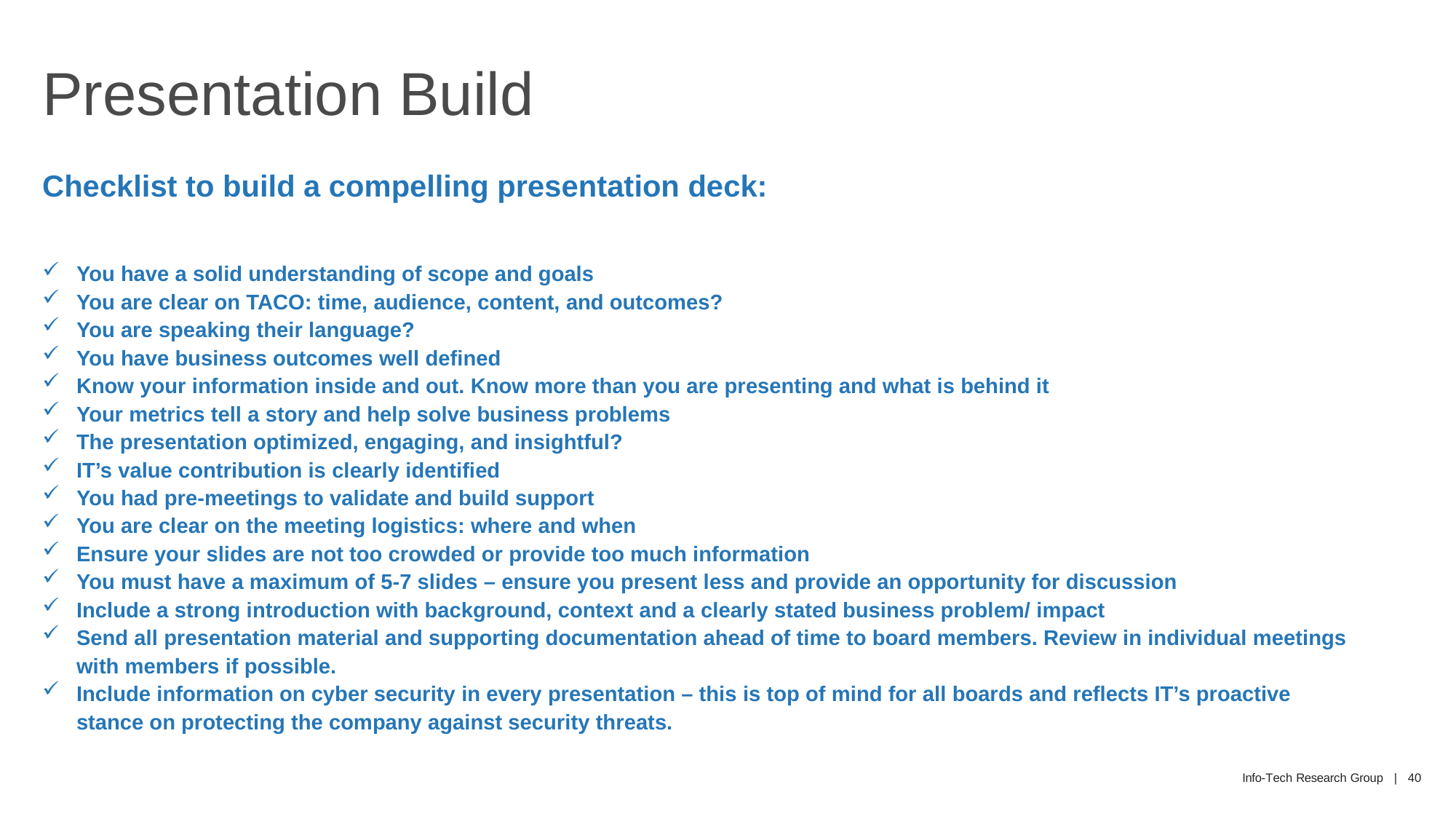

# Presentation Build
Checklist to build a compelling presentation deck:

You have a solid understanding of scope and goals
You are clear on TACO: time, audience, content, and outcomes?
You are speaking their language?
You have business outcomes well defined
Know your information inside and out. Know more than you are presenting and what is behind it
Your metrics tell a story and help solve business problems
The presentation optimized, engaging, and insightful?
IT’s value contribution is clearly identified
You had pre-meetings to validate and build support
You are clear on the meeting logistics: where and when
Ensure your slides are not too crowded or provide too much information
You must have a maximum of 5-7 slides – ensure you present less and provide an opportunity for discussion
Include a strong introduction with background, context and a clearly stated business problem/ impact
Send all presentation material and supporting documentation ahead of time to board members. Review in individual meetings with members if possible.
Include information on cyber security in every presentation – this is top of mind for all boards and reflects IT’s proactive stance on protecting the company against security threats.